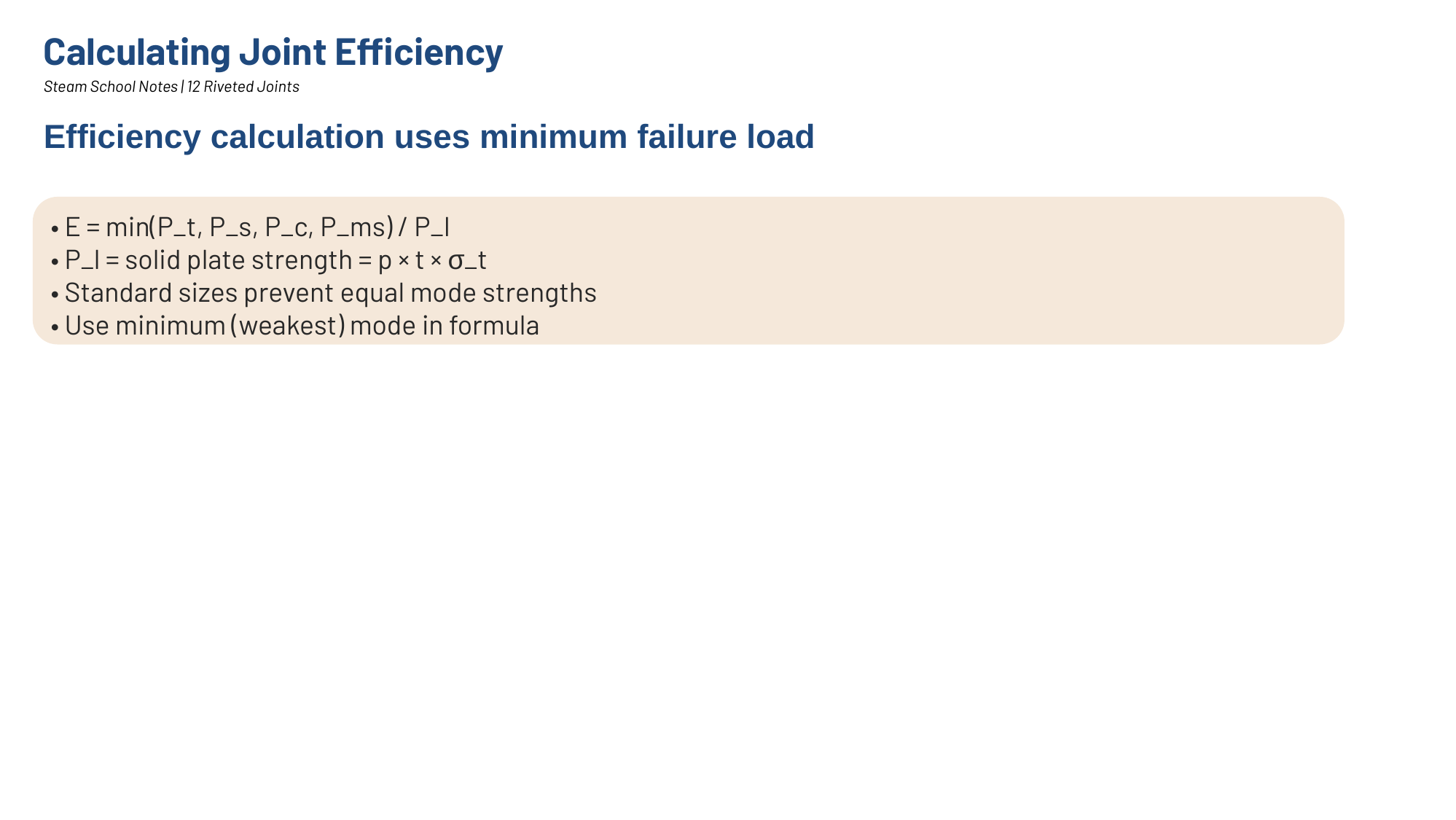

Calculating Joint Efficiency
Steam School Notes | 12 Riveted Joints
Efficiency calculation uses minimum failure load
• E = min(P_t, P_s, P_c, P_ms) / P_l
• P_l = solid plate strength = p × t × σ_t
• Standard sizes prevent equal mode strengths
• Use minimum (weakest) mode in formula